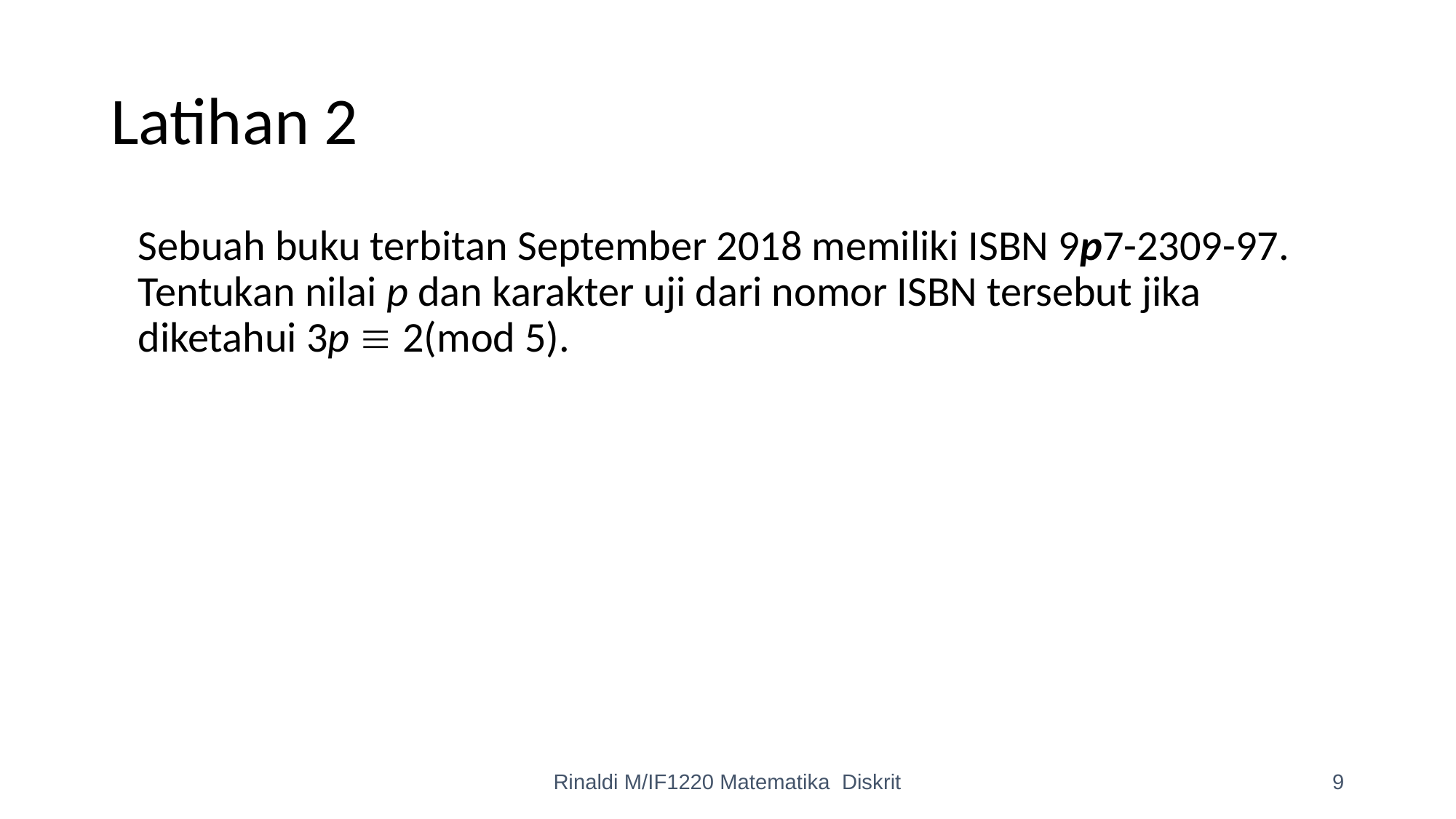

# Latihan 2
	Sebuah buku terbitan September 2018 memiliki ISBN 9p7-2309-97. Tentukan nilai p dan karakter uji dari nomor ISBN tersebut jika diketahui 3p ≡ 2(mod 5).
Rinaldi M/IF1220 Matematika  Diskrit
9